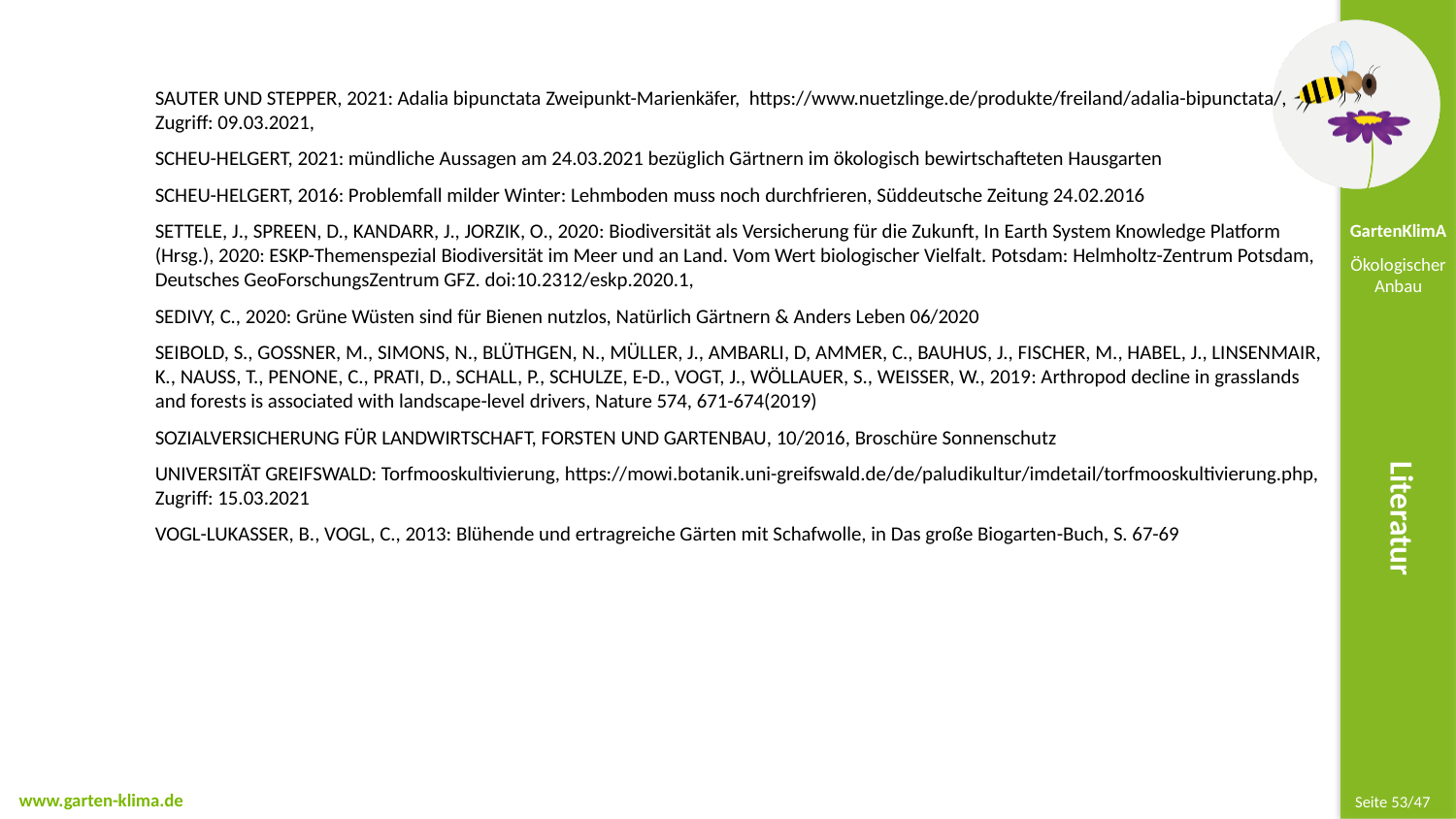

Sauter und Stepper, 2021: Adalia bipunctata Zweipunkt-Marienkäfer,  https://www.nuetzlinge.de/produkte/freiland/adalia-bipunctata/, Zugriff: 09.03.2021,
Scheu-Helgert, 2021: mündliche Aussagen am 24.03.2021 bezüglich Gärtnern im ökologisch bewirtschafteten Hausgarten
Scheu-Helgert, 2016: Problemfall milder Winter: Lehmboden muss noch durchfrieren, Süddeutsche Zeitung 24.02.2016
Settele, J., Spreen, D., Kandarr, J., Jorzik, O., 2020: Biodiversität als Versicherung für die Zukunft, In Earth System Knowledge Platform (Hrsg.), 2020: ESKP-Themenspezial Biodiversität im Meer und an Land. Vom Wert biologischer Vielfalt. Potsdam: Helmholtz-Zentrum Potsdam, Deutsches GeoForschungsZentrum GFZ. doi:10.2312/eskp.2020.1,
Sedivy, C., 2020: Grüne Wüsten sind für Bienen nutzlos, Natürlich Gärtnern & Anders Leben 06/2020
Seibold, S., Gossner, M., Simons, N., Blüthgen, N., Müller, J., Ambarlı, D, Ammer, C., Bauhus, J., Fischer, M., Habel, J., Linsenmair, K., Nauss, T., Penone, C., Prati, D., Schall, P., Schulze, E-D., Vogt, J., Wöllauer, S., Weisser, W., 2019: Arthropod decline in grasslands and forests is associated with landscape-level drivers, Nature 574, 671-674(2019)
Sozialversicherung für Landwirtschaft, Forsten und Gartenbau, 10/2016, Broschüre Sonnenschutz
Universität Greifswald: Torfmooskultivierung, https://mowi.botanik.uni-greifswald.de/de/paludikultur/imdetail/torfmooskultivierung.php, Zugriff: 15.03.2021
Vogl-Lukasser, B., Vogl, C., 2013: Blühende und ertragreiche Gärten mit Schafwolle, in Das große Biogarten-Buch, S. 67-69

Literatur